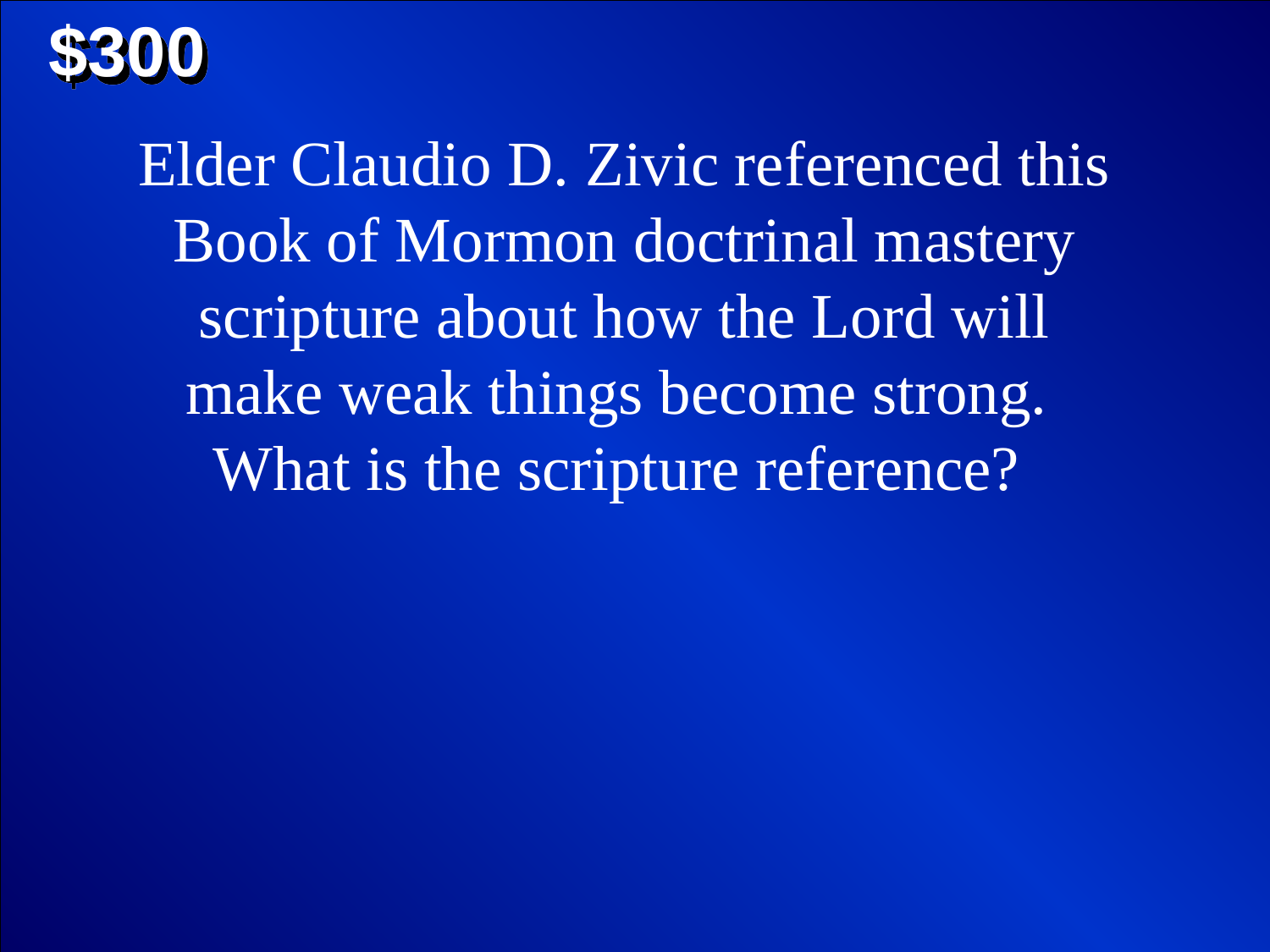

$300
Elder Claudio D. Zivic referenced this Book of Mormon doctrinal mastery scripture about how the Lord will make weak things become strong.
What is the scripture reference?